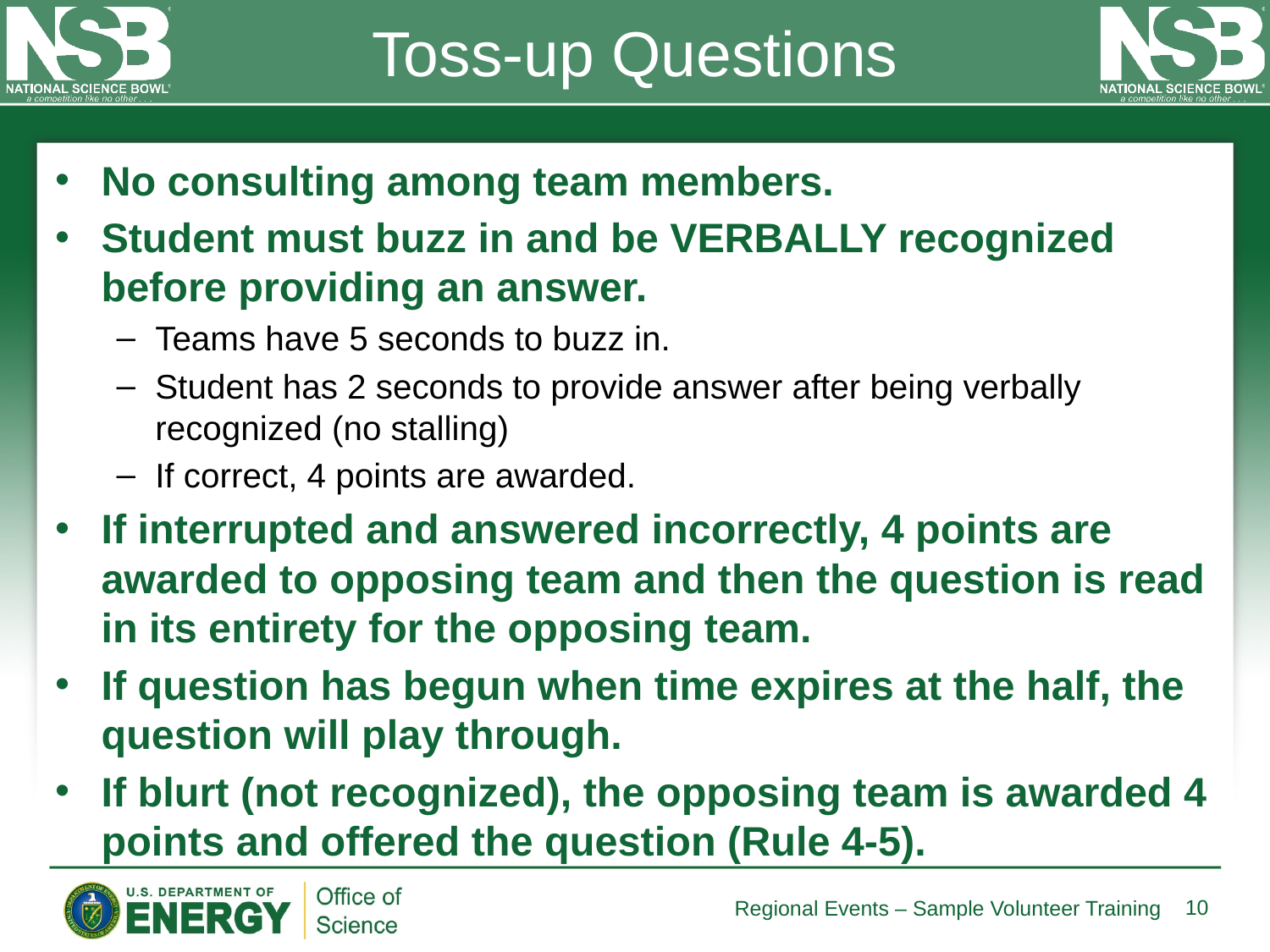

# Toss-up Questions
No consulting among team members.
Student must buzz in and be VERBALLY recognized before providing an answer.
Teams have 5 seconds to buzz in.
Student has 2 seconds to provide answer after being verbally recognized (no stalling)
If correct, 4 points are awarded.
If interrupted and answered incorrectly, 4 points are awarded to opposing team and then the question is read in its entirety for the opposing team.
If question has begun when time expires at the half, the question will play through.
If blurt (not recognized), the opposing team is awarded 4 points and offered the question (Rule 4-5).
10
Regional Events – Sample Volunteer Training